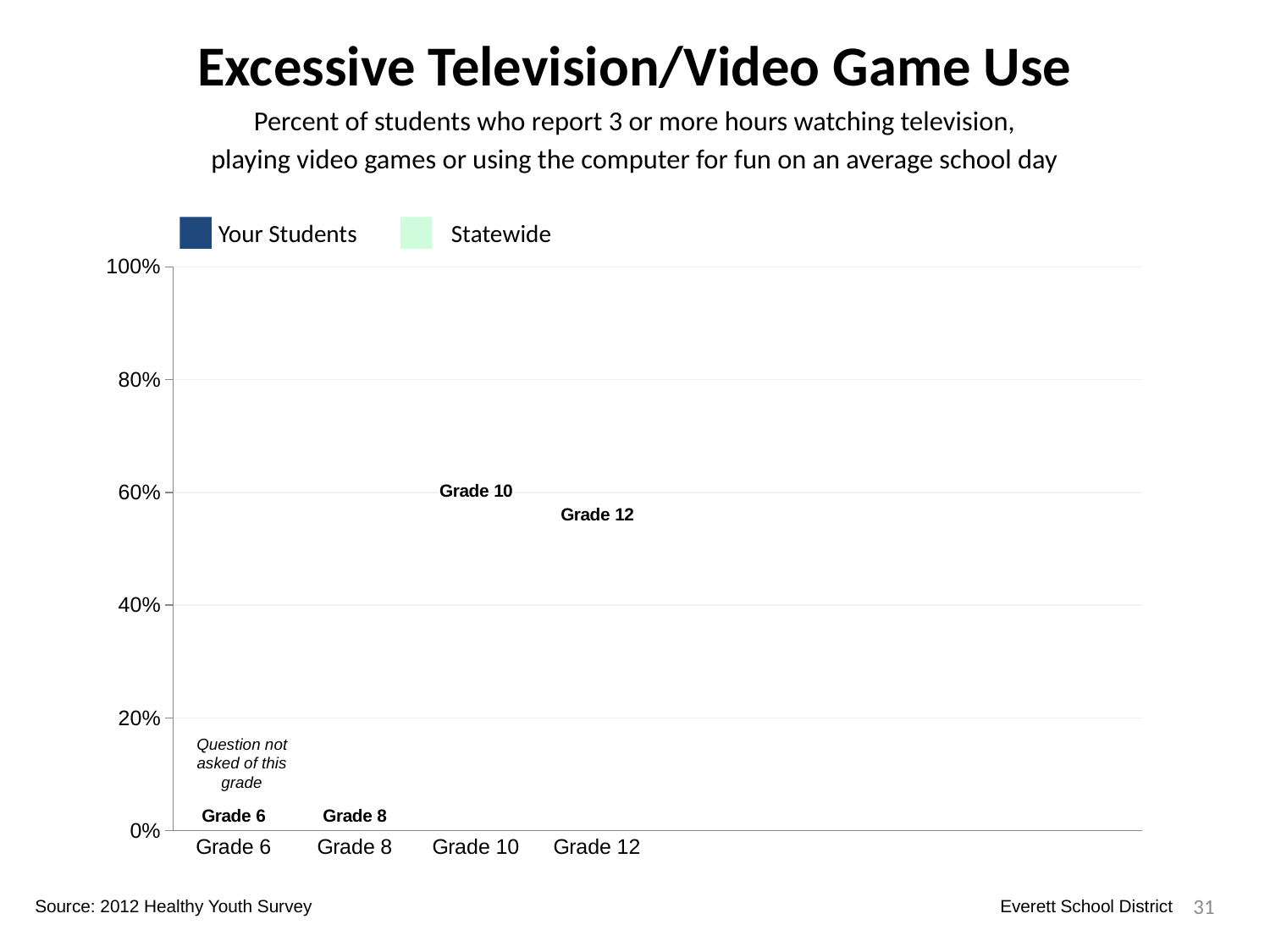

Excessive Television/Video Game Use
Percent of students who report 3 or more hours watching television,
playing video games or using the computer for fun on an average school day
Your Students
Statewide

### Chart

| Category | Your Students | Statewide | Dummy Bars |
|---|---|---|---|
| Grade 6 | 0.0 | 0.0 | 0.0 |
| Grade 8 | 0.5292792792792793 | 0.5074353228763495 | 0.0 |
| Grade 10 | 0.5379146919431279 | 0.4972347913524384 | 0.5758870658027007 |
| Grade 12 | 0.5 | 0.47505560851604706 | 0.5334384480506054 |
Question not asked of this grade

31
Source: 2012 Healthy Youth Survey
Everett School District